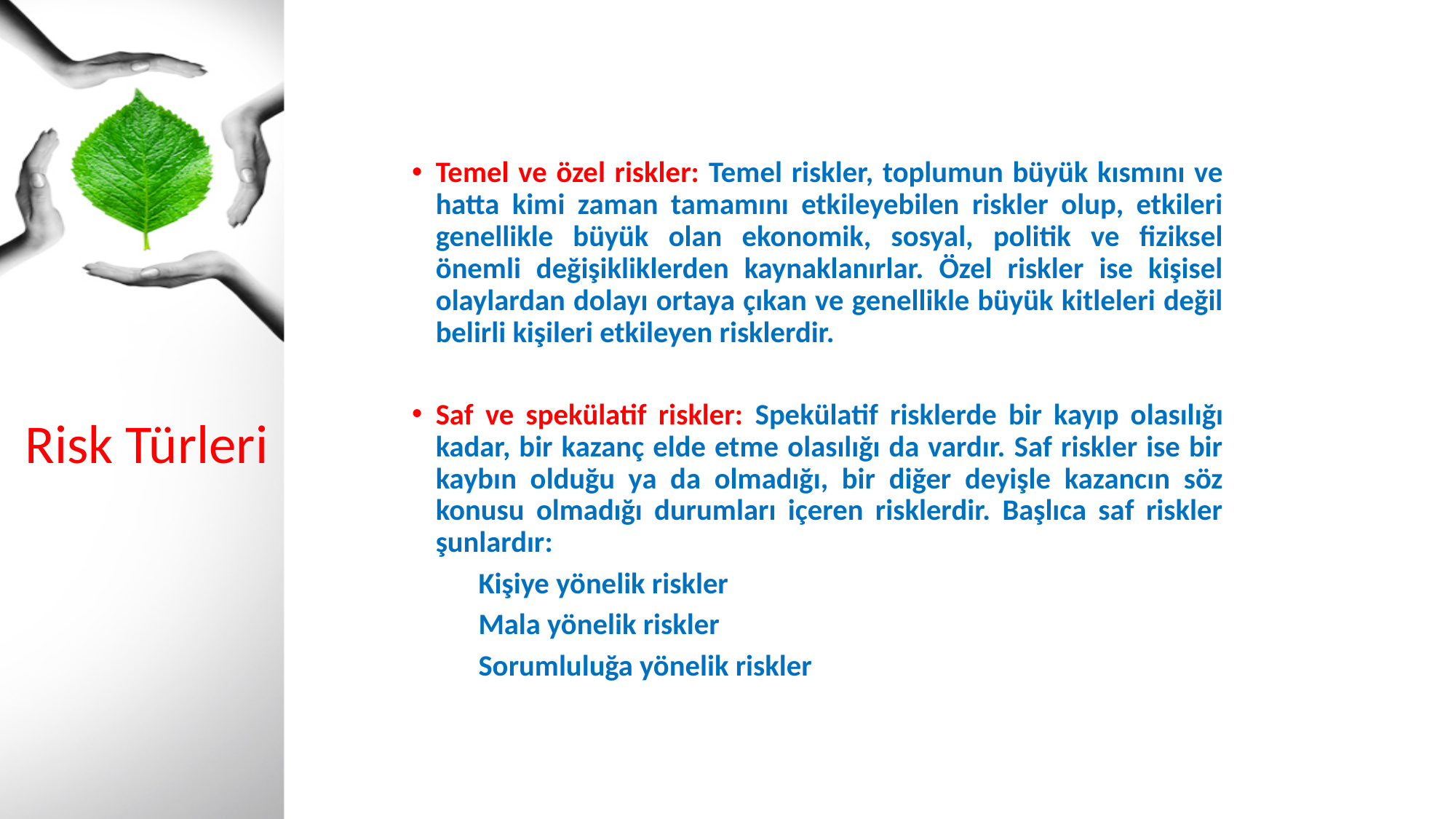

Temel ve özel riskler: Temel riskler, toplumun büyük kısmını ve hatta kimi zaman tamamını etkileyebilen riskler olup, etkileri genellikle büyük olan ekonomik, sosyal, politik ve fiziksel önemli değişikliklerden kaynaklanırlar. Özel riskler ise kişisel olaylardan dolayı ortaya çıkan ve genellikle büyük kitleleri değil belirli kişileri etkileyen risklerdir.

Saf ve spekülatif riskler: Spekülatif risklerde bir kayıp olasılığı kadar, bir kazanç elde etme olasılığı da vardır. Saf riskler ise bir kaybın olduğu ya da olmadığı, bir diğer deyişle kazancın söz konusu olmadığı durumları içeren risklerdir. Başlıca saf riskler şunlardır:
	Kişiye yönelik riskler
	Mala yönelik riskler
	Sorumluluğa yönelik riskler

# Risk Türleri